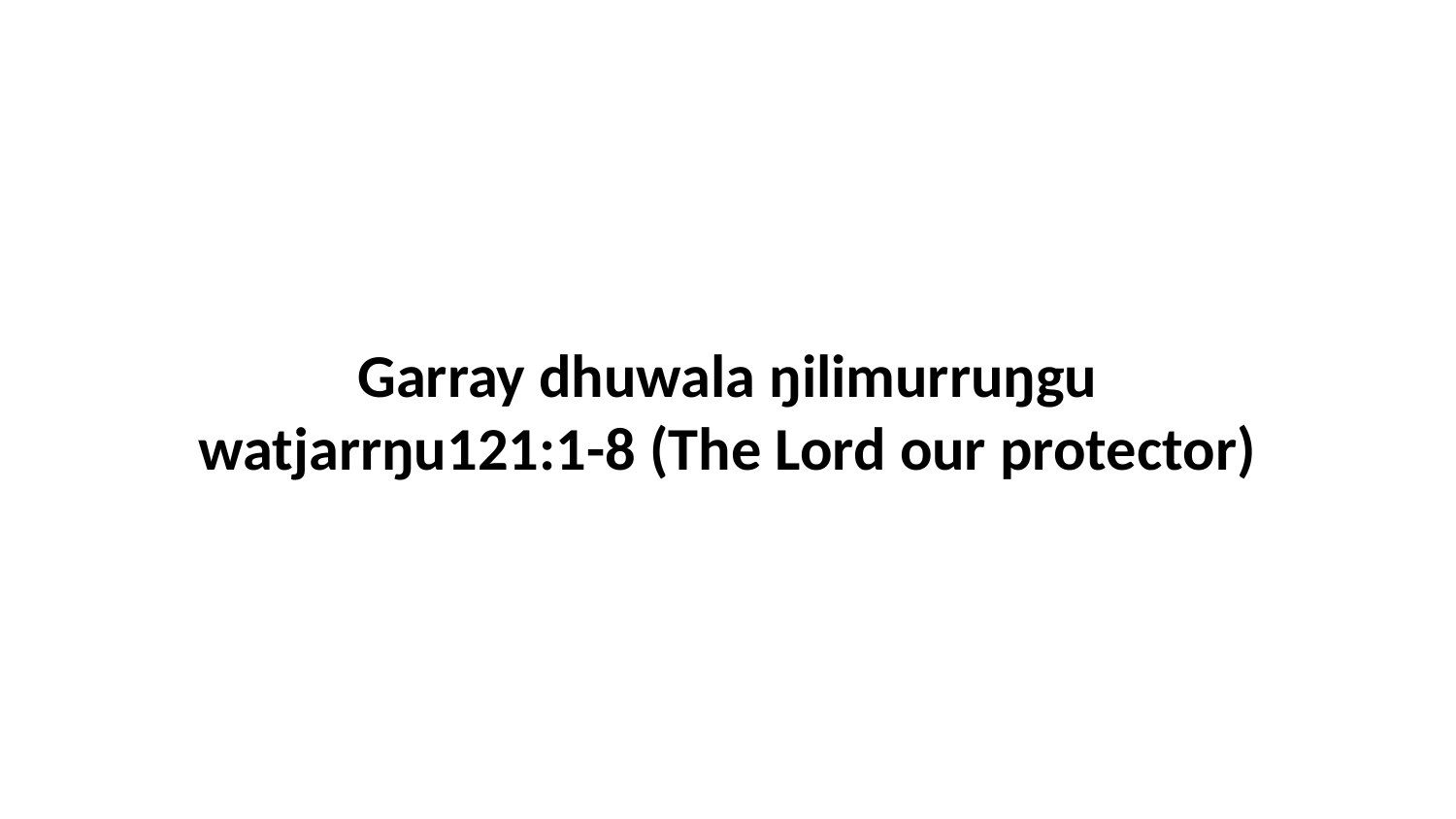

Garray dhuwala ŋilimurruŋgu watjarrŋu121:1-8 (The Lord our protector)